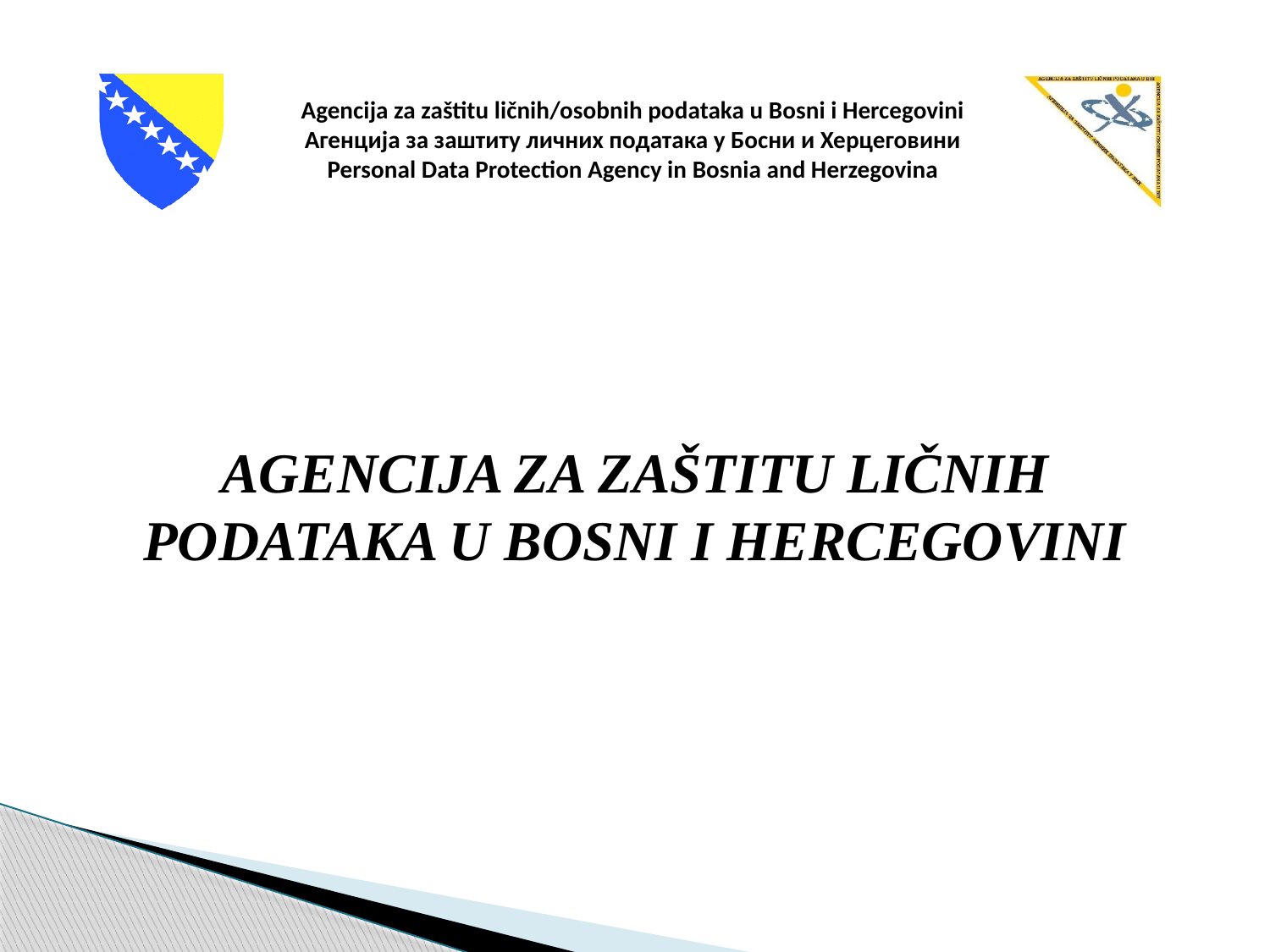

AGENCIJA ZA ZAŠTITU LIČNIH PODATAKA U BOSNI I HERCEGOVINI